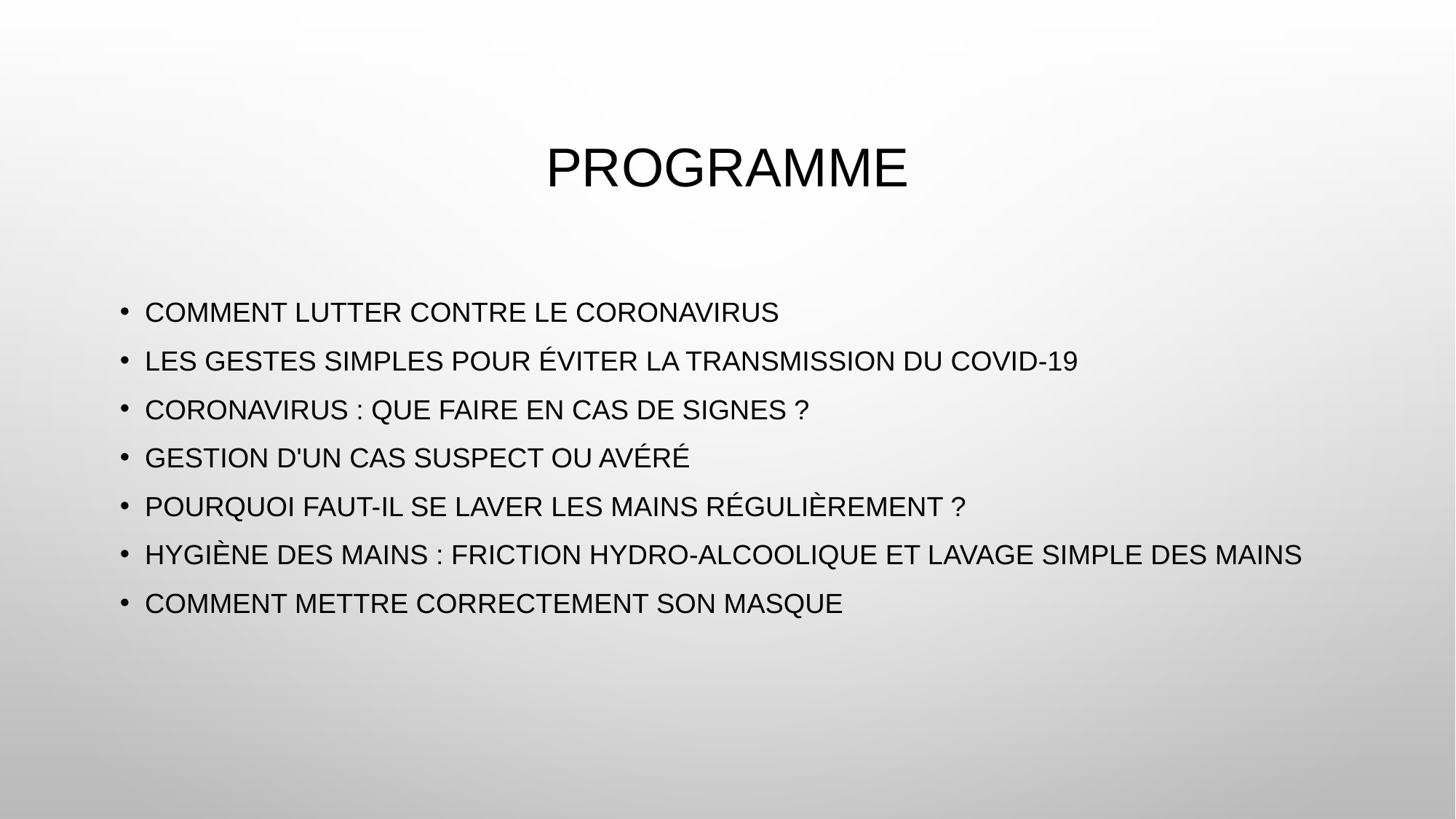

# Programme
Comment lutter contre le coronavirus
Les gestes simples pour éviter la transmission du covid-19
Coronavirus : que faire en cas de signes ?
Gestion d'un cas suspect ou avéré
Pourquoi faut-il se laver les mains régulièrement ?
Hygiène des mains : friction hydro-alcoolique et lavage simple des mains
Comment mettre correctement son masque